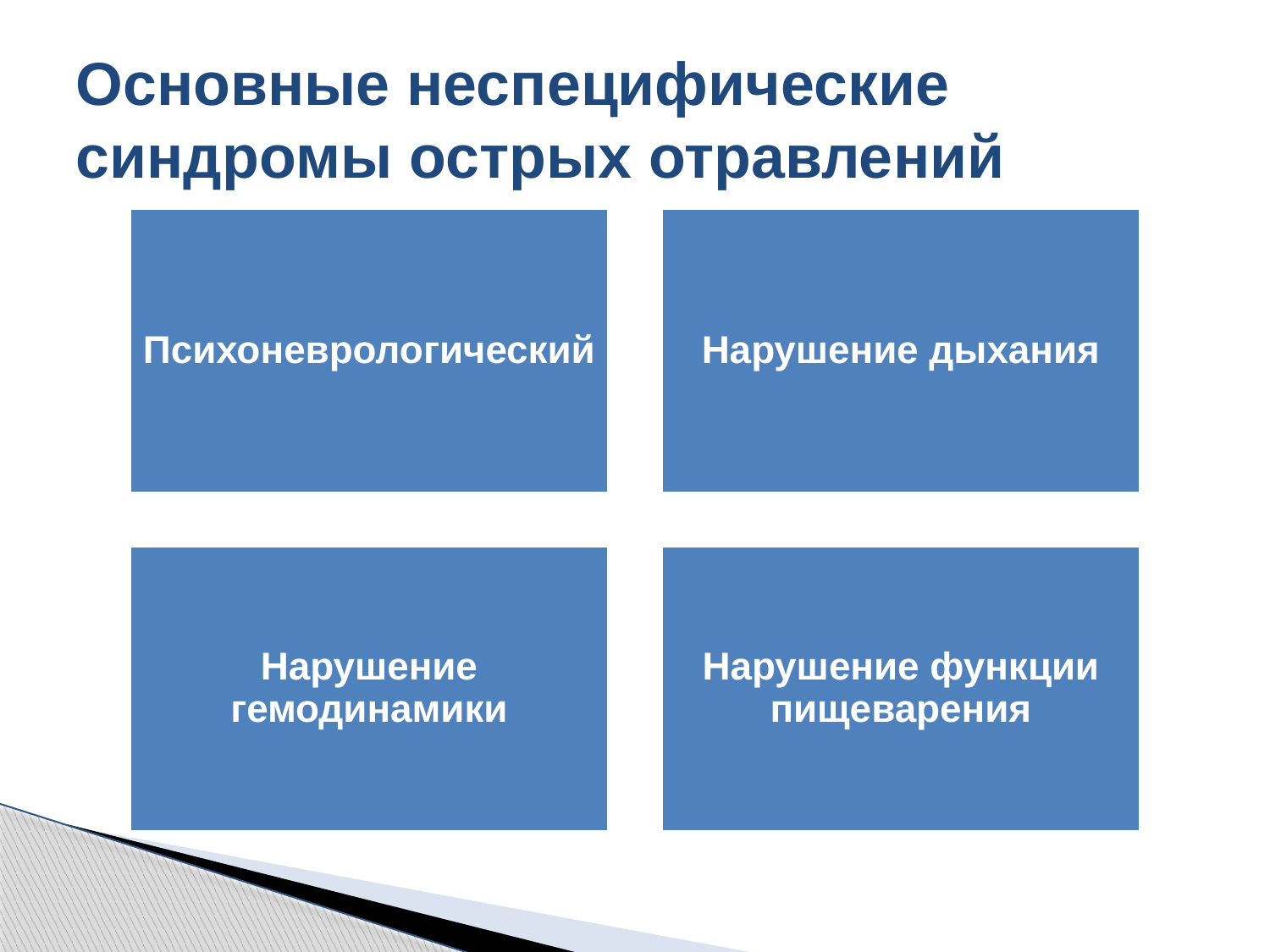

# Основные неспецифические синдромы острых отравлений
Психоневрологический
Нарушение дыхания
Нарушение гемодинамики
Нарушение функции пищеварения